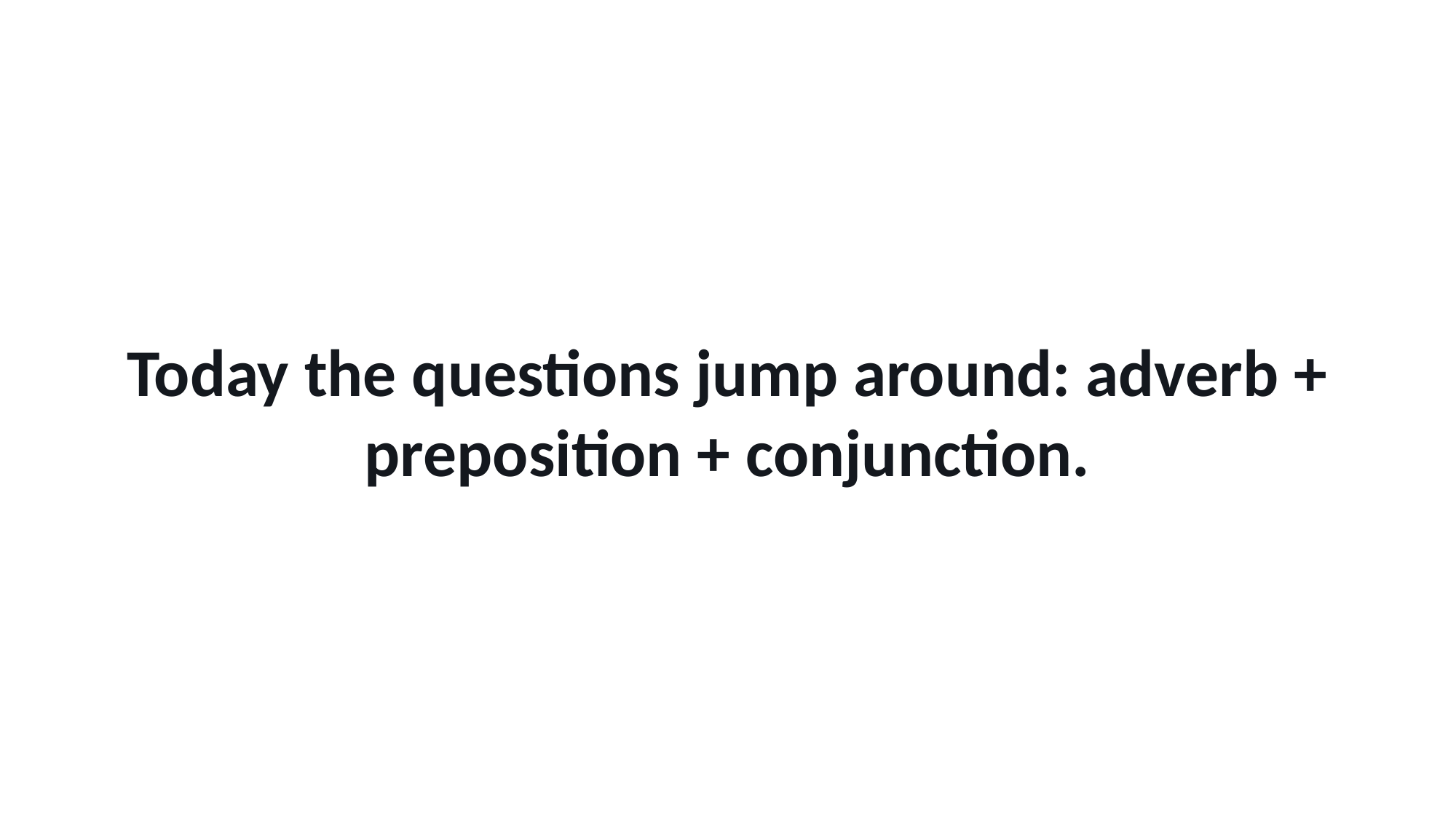

Today the questions jump around: adverb + preposition + conjunction.